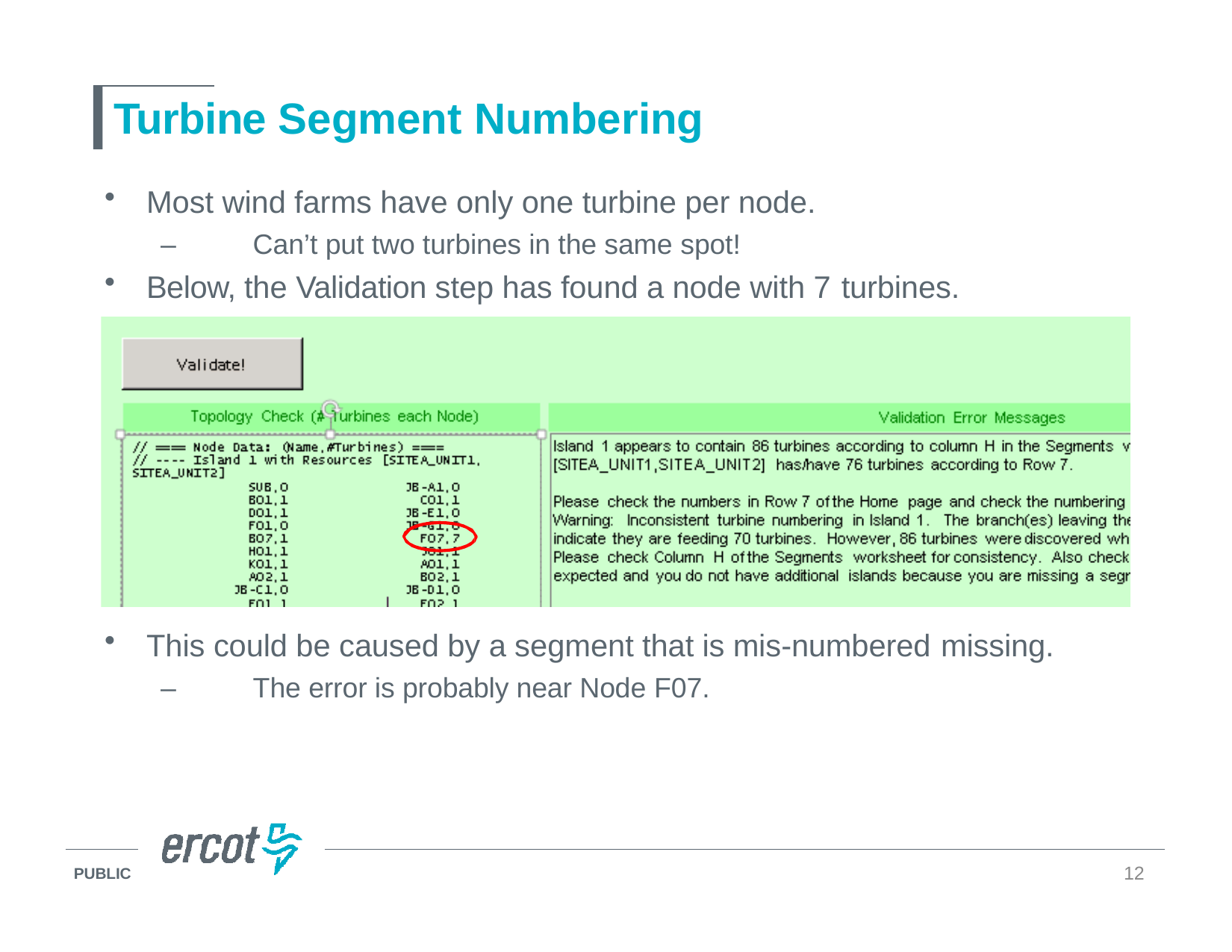

# Turbine Segment Numbering
Most wind farms have only one turbine per node.
–	Can’t put two turbines in the same spot!
Below, the Validation step has found a node with 7 turbines.

This could be caused by a segment that is mis-numbered missing.
–	The error is probably near Node F07.
12
PUBLIC